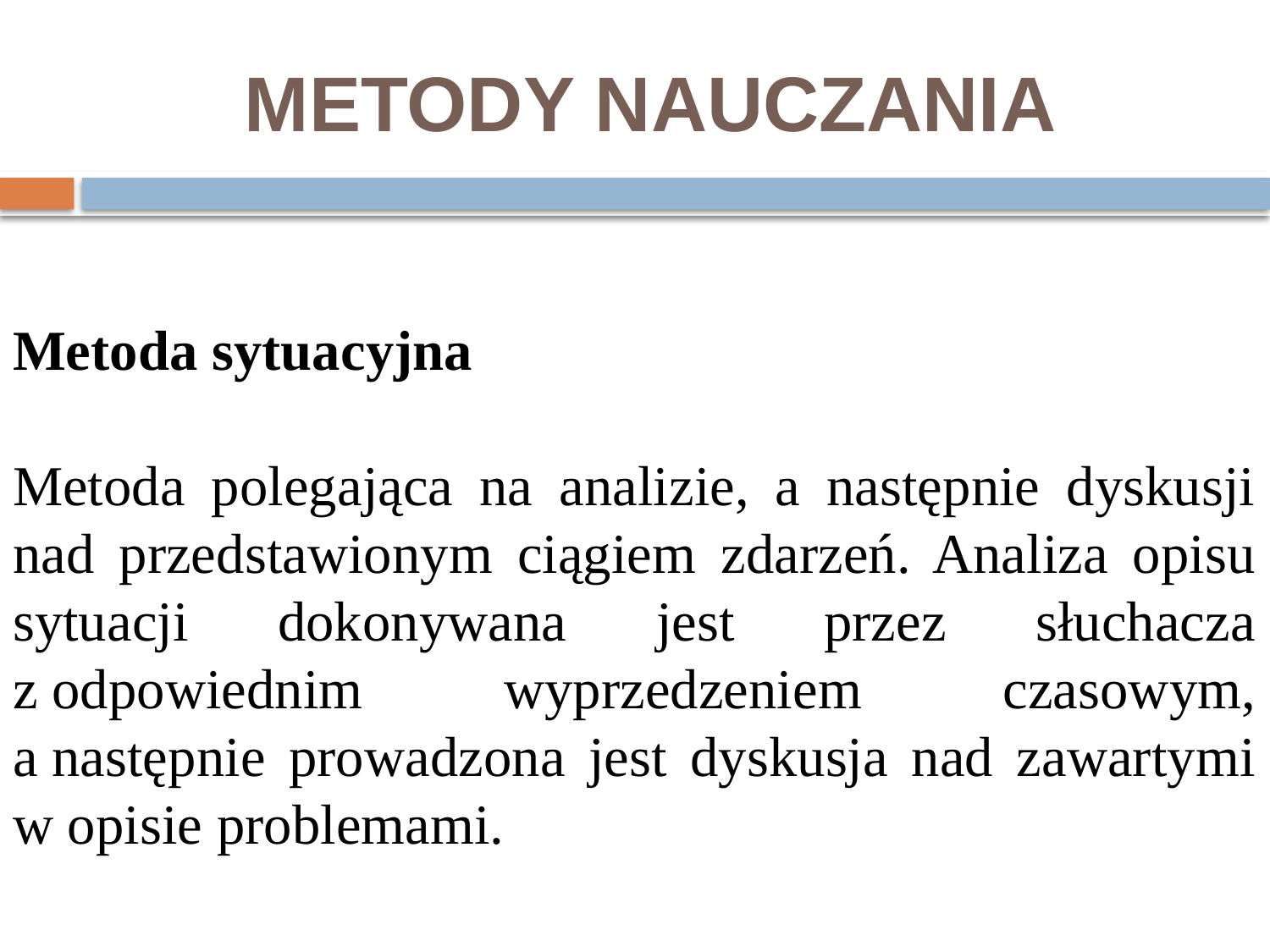

# METODY NAUCZANIA

Metoda sytuacyjna

Metoda polegająca na analizie, a następnie dyskusji nad przedstawionym ciągiem zdarzeń. Analiza opisu sytuacji dokonywana jest przez słuchacza z odpowiednim wyprzedzeniem czasowym, a następnie prowadzona jest dyskusja nad zawartymi w opisie problemami.